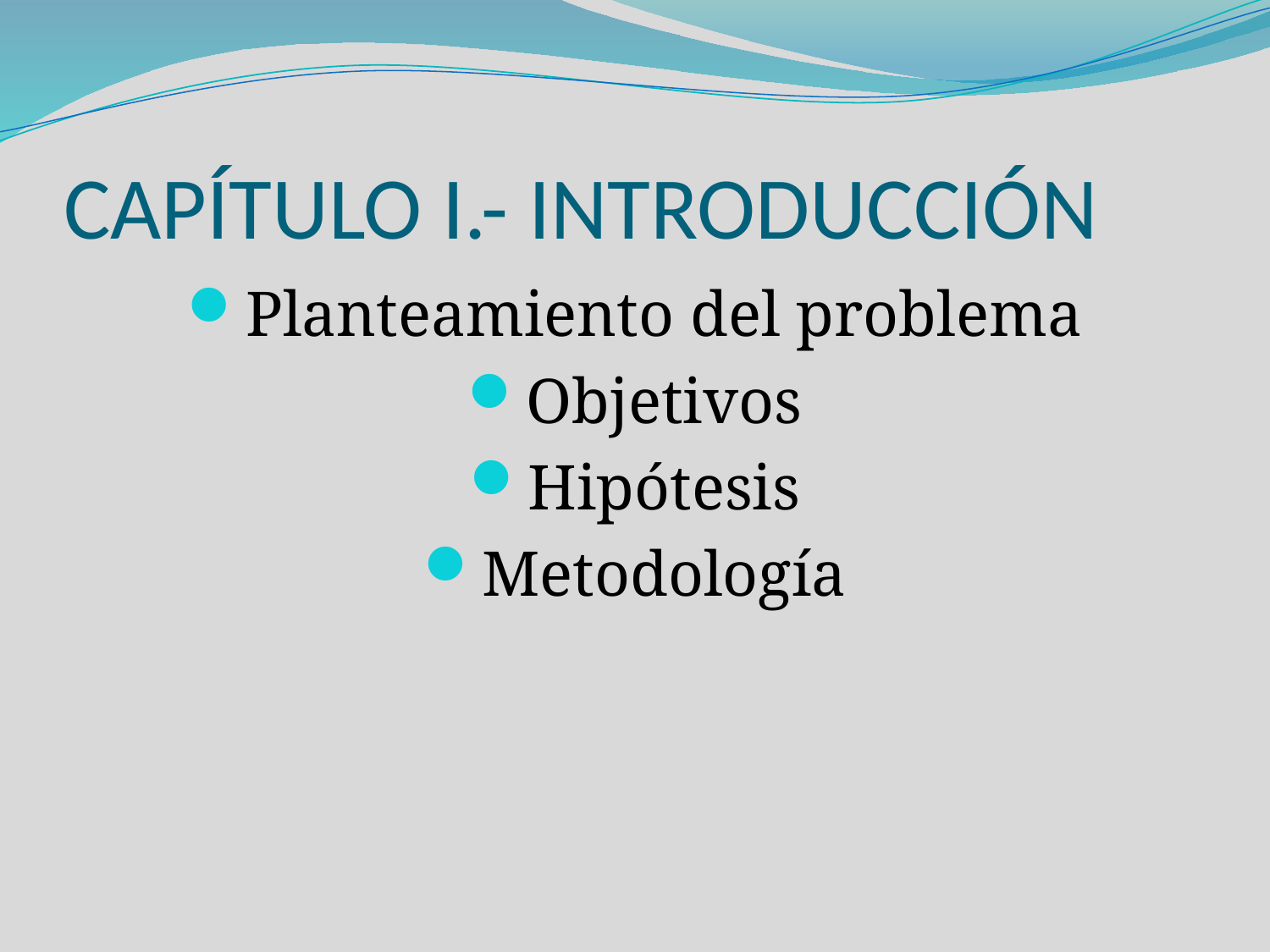

# CAPÍTULO I.- INTRODUCCIÓN
Planteamiento del problema
Objetivos
Hipótesis
Metodología